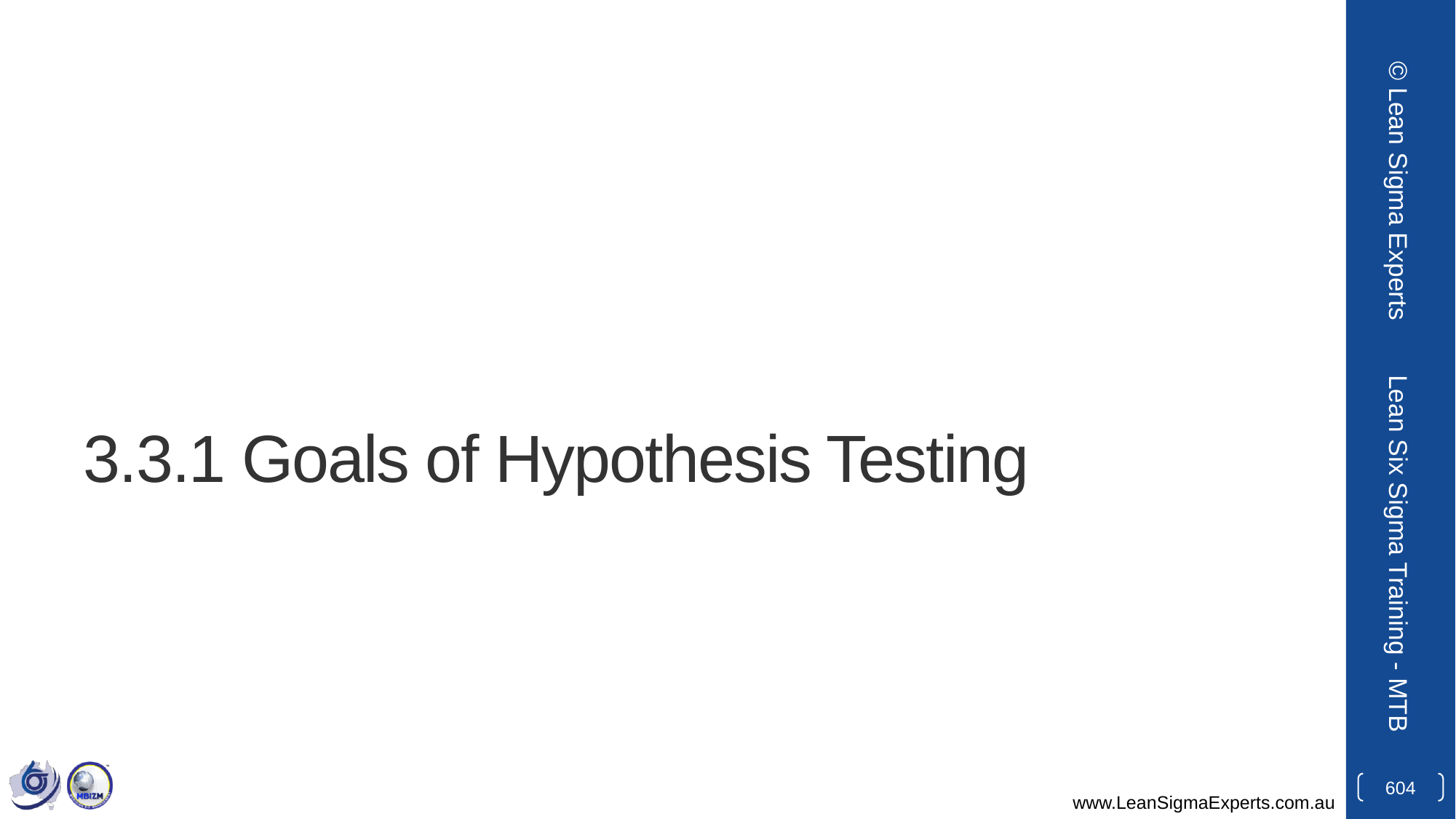

© Lean Sigma Experts
# 3.3.1 Goals of Hypothesis Testing
Lean Six Sigma Training - MTB
604